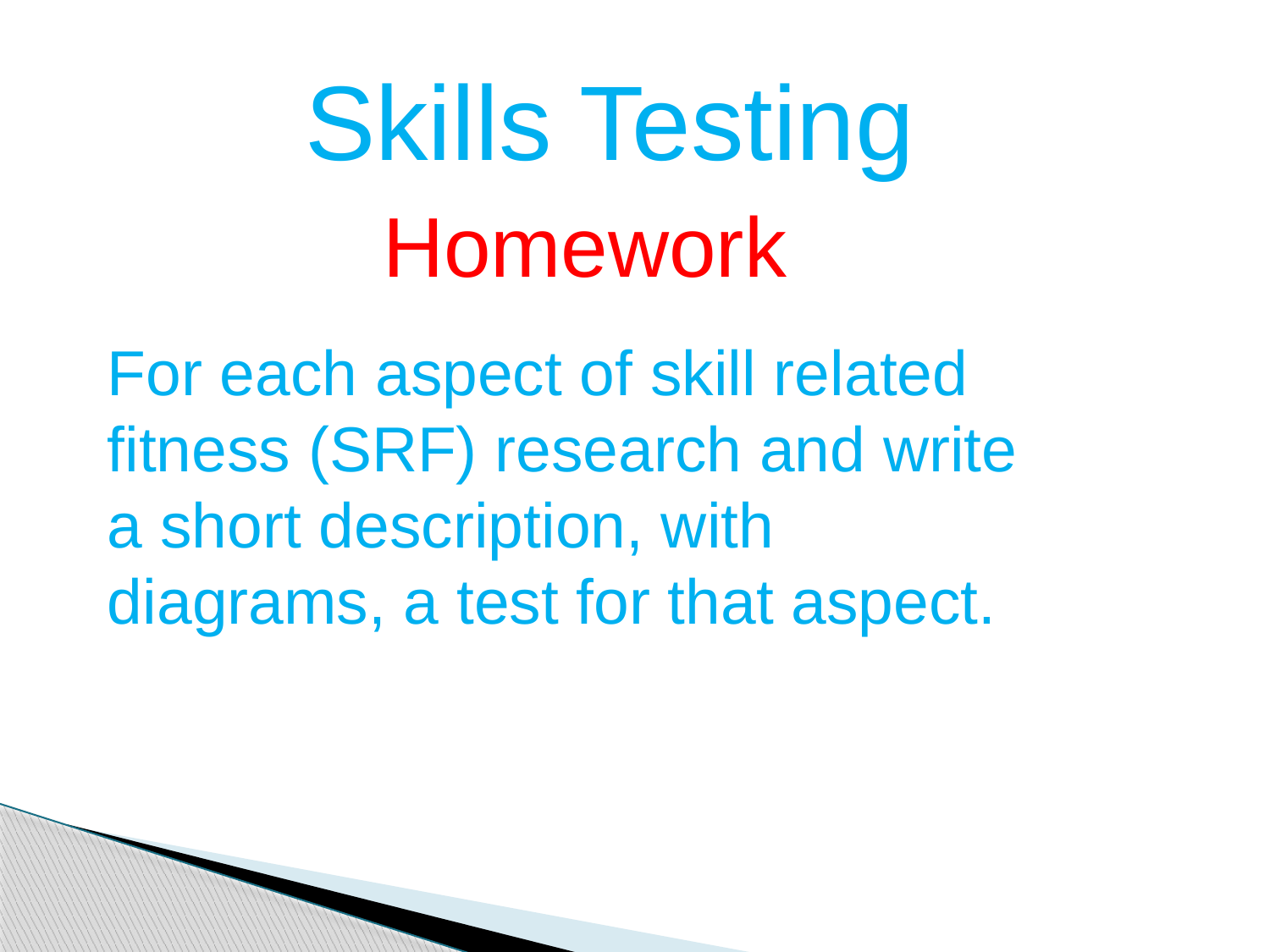

Skills Testing
Homework

For each aspect of skill related fitness (SRF) research and write a short description, with diagrams, a test for that aspect.